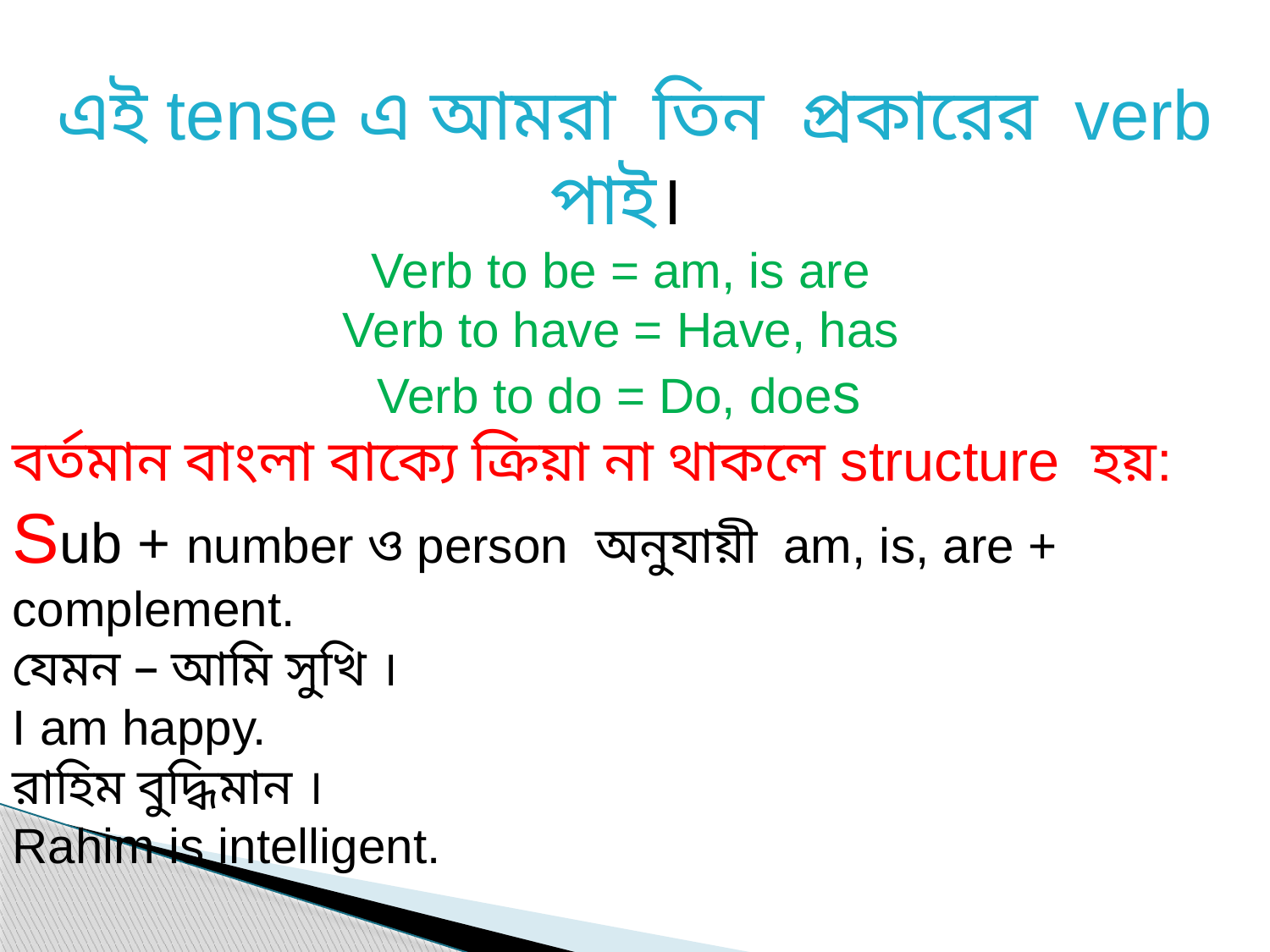

এই tense এ আমরা  তিন  প্রকারের  verb পাই।
Verb to be = am, is are
Verb to have = Have, has
Verb to do = Do, does
বর্তমান বাংলা বাক্যে ক্রিয়া না থাকলে structure  হয়: Sub + number ও person  অনুযায়ী  am, is, are + complement.
যেমন – আমি সুখি ।
I am happy.
রাহিম বুদ্ধিমান ।
Rahim is intelligent.